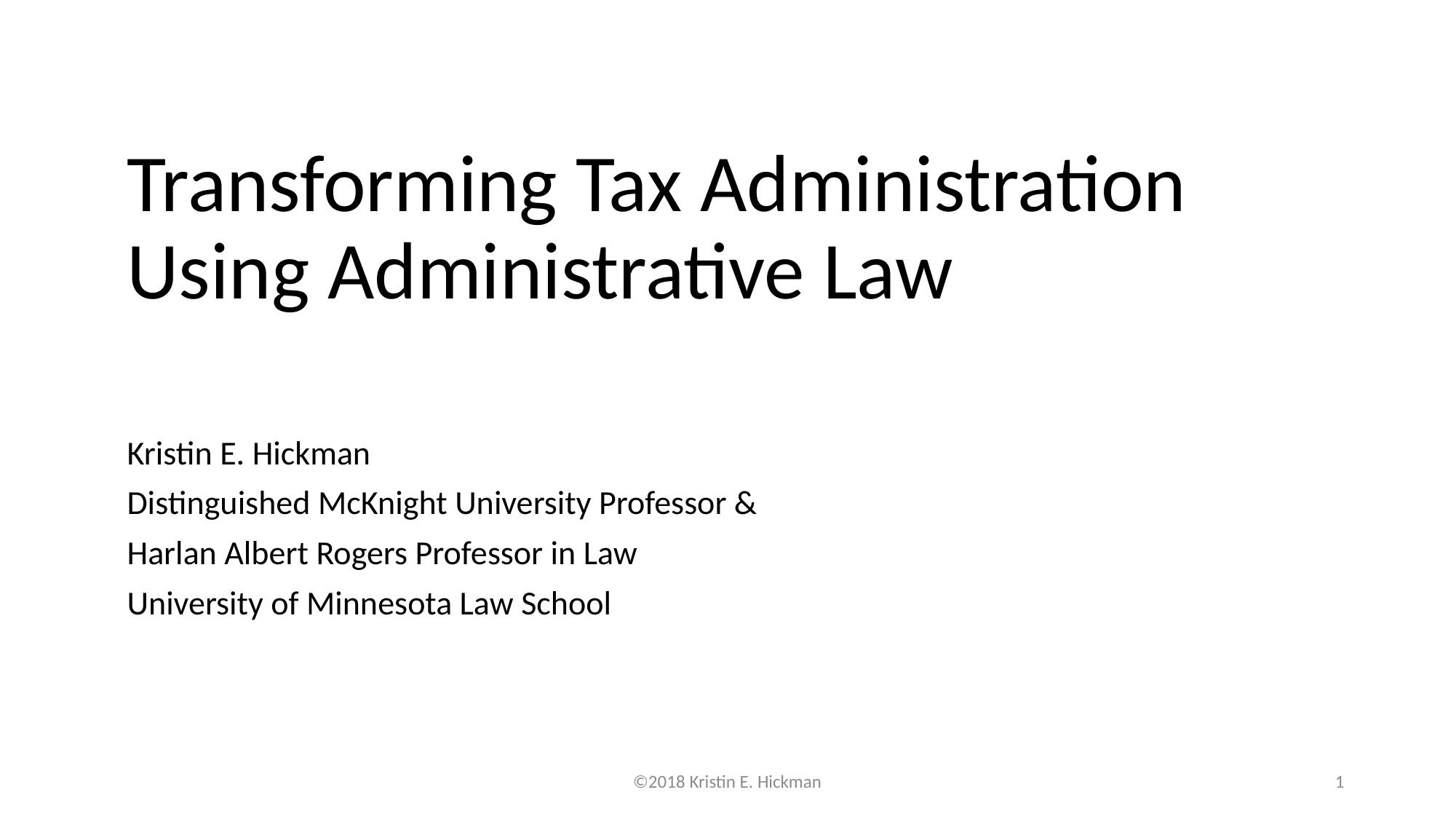

# Transforming Tax Administration  Using Administrative Law
Kristin E. Hickman
Distinguished McKnight University Professor &
Harlan Albert Rogers Professor in Law
University of Minnesota Law School
©2018 Kristin E. Hickman
1